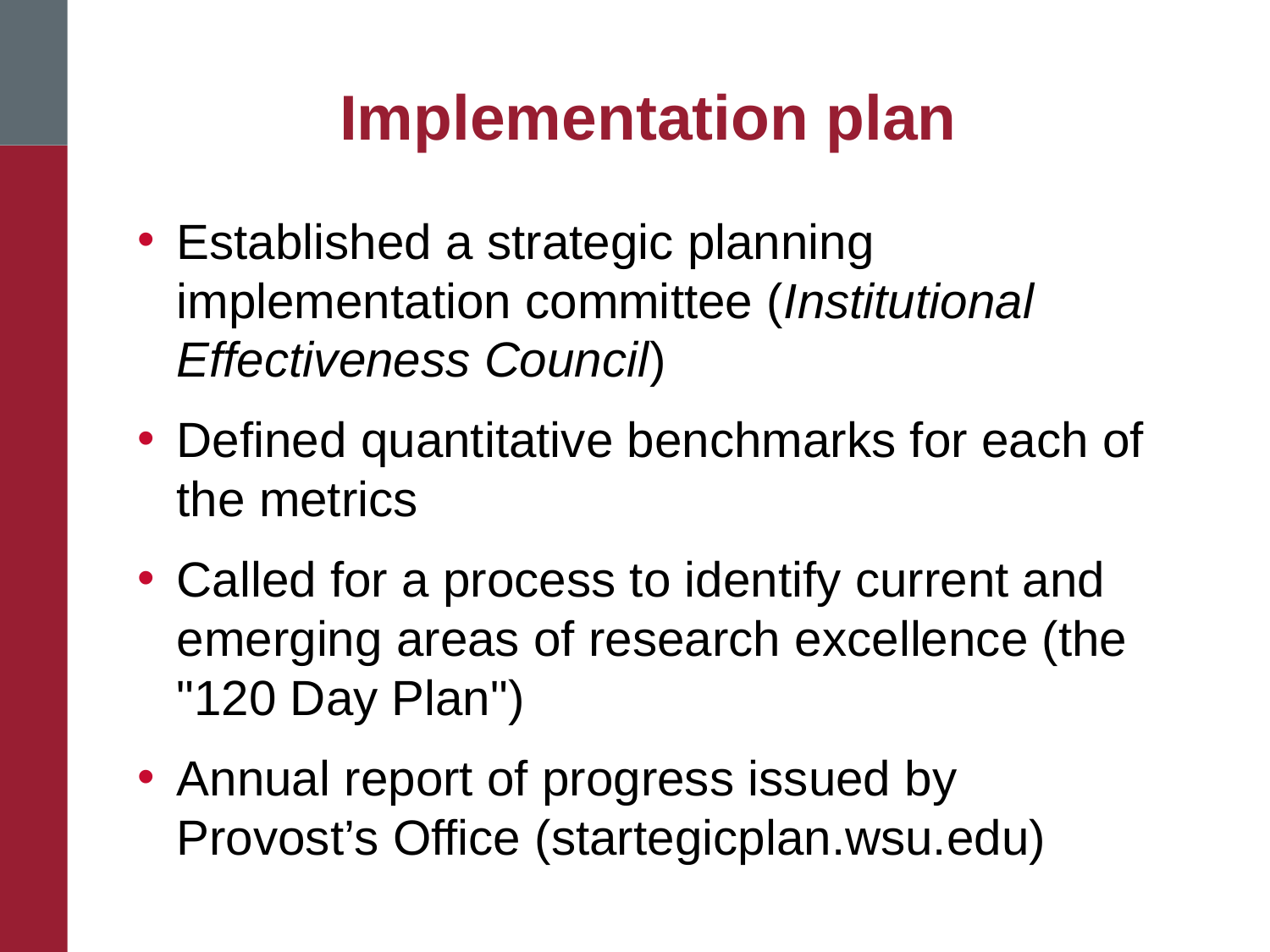

# Implementation plan
Established a strategic planning implementation committee (Institutional Effectiveness Council)
Defined quantitative benchmarks for each of the metrics
Called for a process to identify current and emerging areas of research excellence (the "120 Day Plan")
Annual report of progress issued by Provost’s Office (startegicplan.wsu.edu)